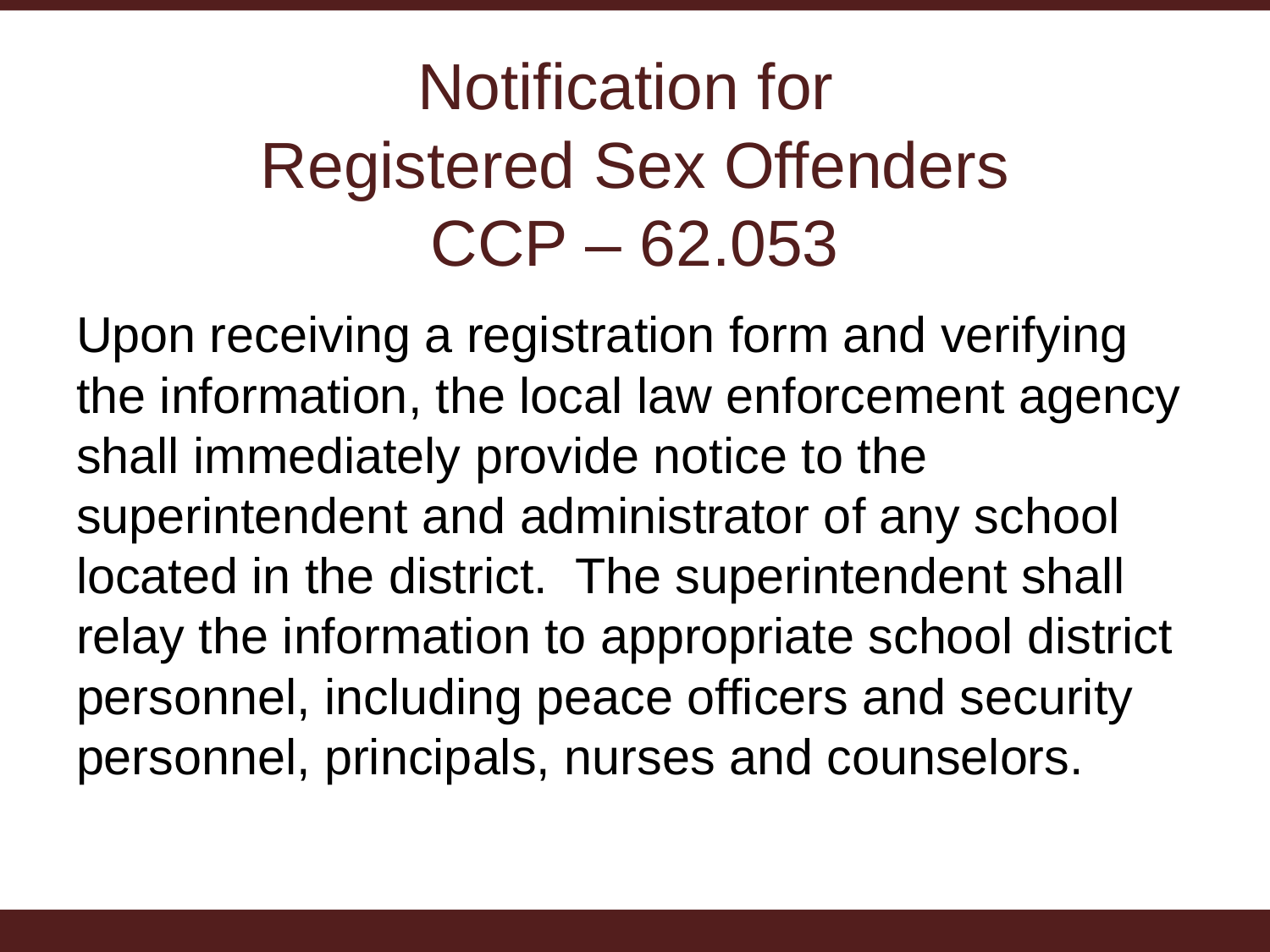

# Notification for Registered Sex Offenders CCP – 62.053
Upon receiving a registration form and verifying the information, the local law enforcement agency shall immediately provide notice to the superintendent and administrator of any school located in the district.  The superintendent shall relay the information to appropriate school district personnel, including peace officers and security personnel, principals, nurses and counselors.